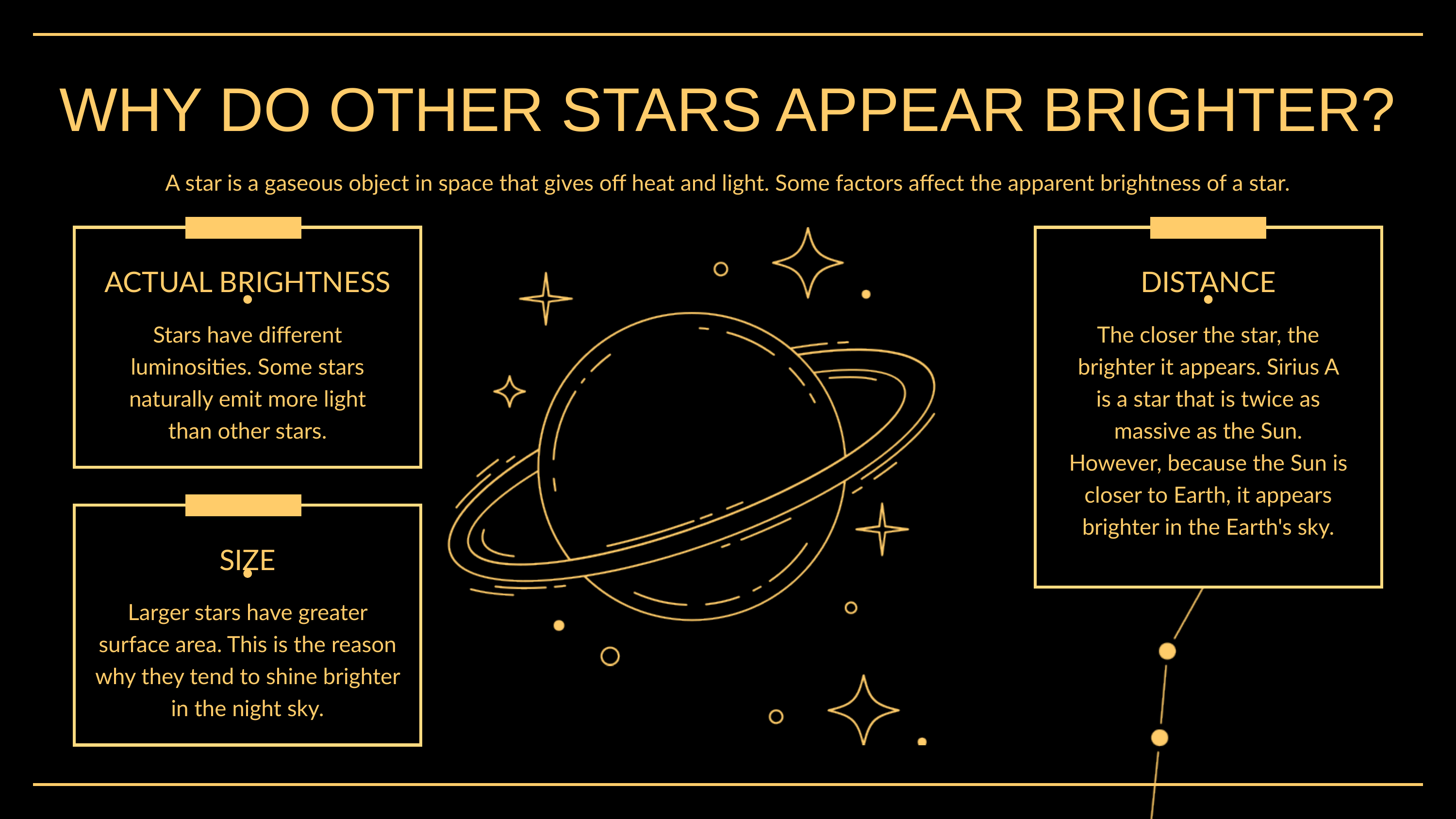

WHY DO OTHER STARS APPEAR BRIGHTER?
A star is a gaseous object in space that gives off heat and light. Some factors affect the apparent brightness of a star.

ACTUAL BRIGHTNESS
DISTANCE

Stars have different luminosities. Some stars naturally emit more light than other stars.
The closer the star, the brighter it appears. Sirius A is a star that is twice as massive as the Sun. However, because the Sun is closer to Earth, it appears brighter in the Earth's sky.

SIZE

Larger stars have greater surface area. This is the reason why they tend to shine brighter in the night sky.